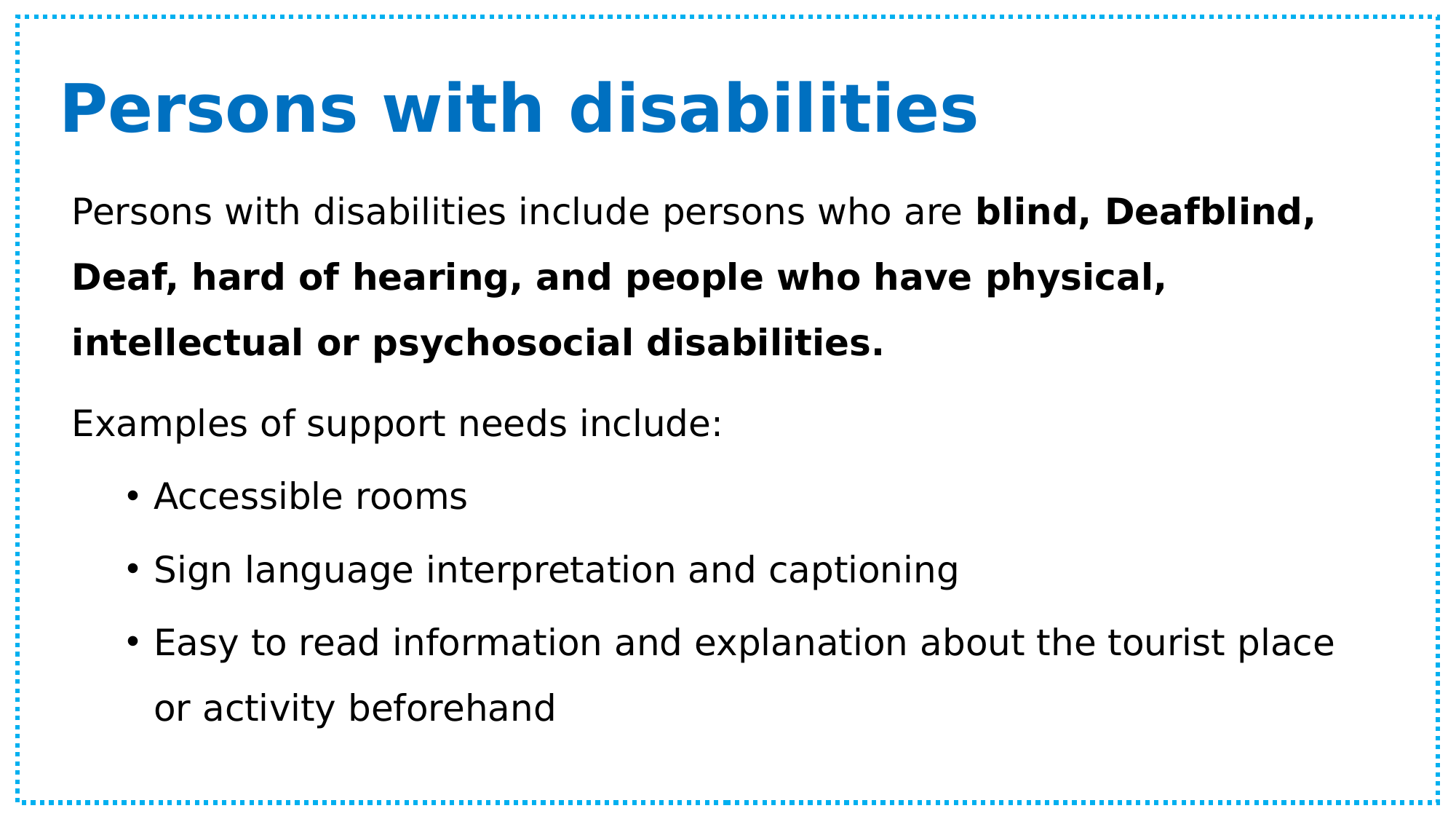

# Persons with disabilities
Persons with disabilities include persons who are blind, Deafblind, Deaf, hard of hearing, and people who have physical, intellectual or psychosocial disabilities.
Examples of support needs include:
Accessible rooms
Sign language interpretation and captioning
Easy to read information and explanation about the tourist place or activity beforehand